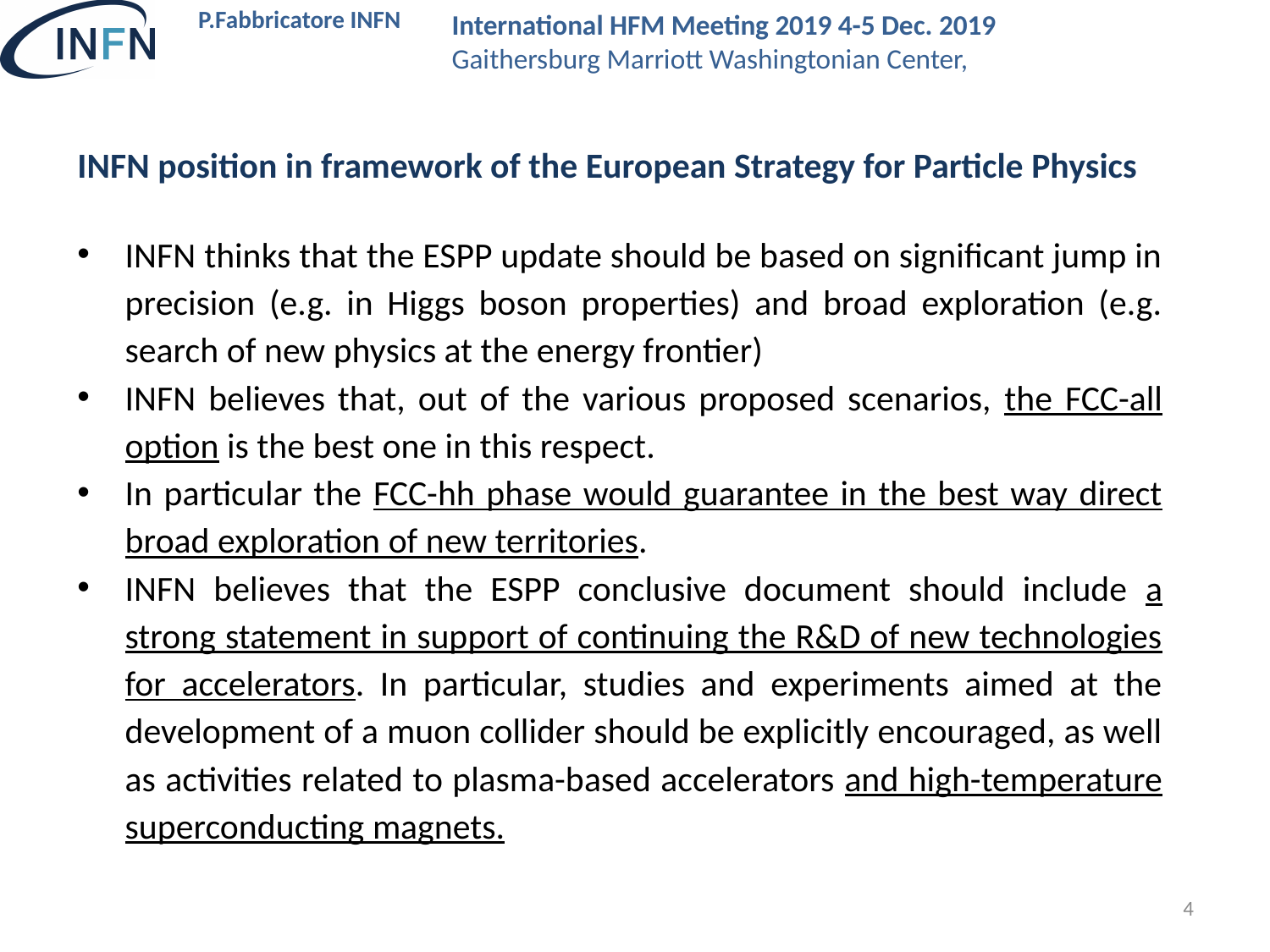

INFN position in framework of the European Strategy for Particle Physics

INFN thinks that the ESPP update should be based on significant jump in precision (e.g. in Higgs boson properties) and broad exploration (e.g. search of new physics at the energy frontier)
INFN believes that, out of the various proposed scenarios, the FCC-all option is the best one in this respect.
In particular the FCC-hh phase would guarantee in the best way direct broad exploration of new territories.
INFN believes that the ESPP conclusive document should include a strong statement in support of continuing the R&D of new technologies for accelerators. In particular, studies and experiments aimed at the development of a muon collider should be explicitly encouraged, as well as activities related to plasma-based accelerators and high-temperature superconducting magnets.
4